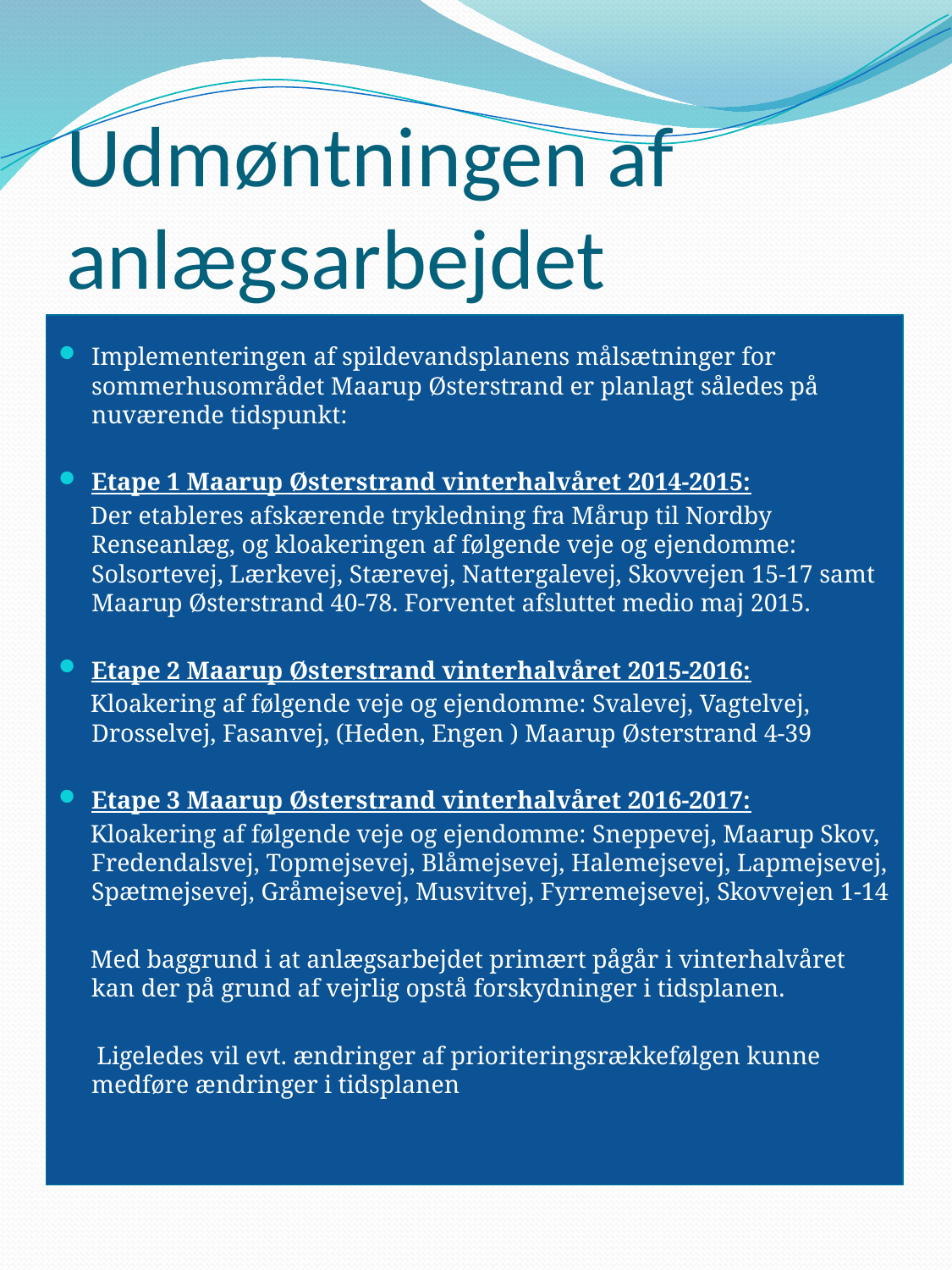

# Udmøntningen af anlægsarbejdet

Implementeringen af spildevandsplanens målsætninger for sommerhusområdet Maarup Østerstrand er planlagt således på nuværende tidspunkt:

Etape 1 Maarup Østerstrand vinterhalvåret 2014-2015:
     Der etableres afskærende trykledning fra Mårup til Nordby Renseanlæg, og kloakeringen af følgende veje og ejendomme: Solsortevej, Lærkevej, Stærevej, Nattergalevej, Skovvejen 15-17 samt Maarup Østerstrand 40-78. Forventet afsluttet medio maj 2015.

Etape 2 Maarup Østerstrand vinterhalvåret 2015-2016:
     Kloakering af følgende veje og ejendomme: Svalevej, Vagtelvej, Drosselvej, Fasanvej, (Heden, Engen ) Maarup Østerstrand 4-39

Etape 3 Maarup Østerstrand vinterhalvåret 2016-2017:
     Kloakering af følgende veje og ejendomme: Sneppevej, Maarup Skov, Fredendalsvej, Topmejsevej, Blåmejsevej, Halemejsevej, Lapmejsevej, Spætmejsevej, Gråmejsevej, Musvitvej, Fyrremejsevej, Skovvejen 1-14

     Med baggrund i at anlægsarbejdet primært pågår i vinterhalvåret kan der på grund af vejrlig opstå forskydninger i tidsplanen.

      Ligeledes vil evt. ændringer af prioriteringsrækkefølgen kunne medføre ændringer i tidsplanen